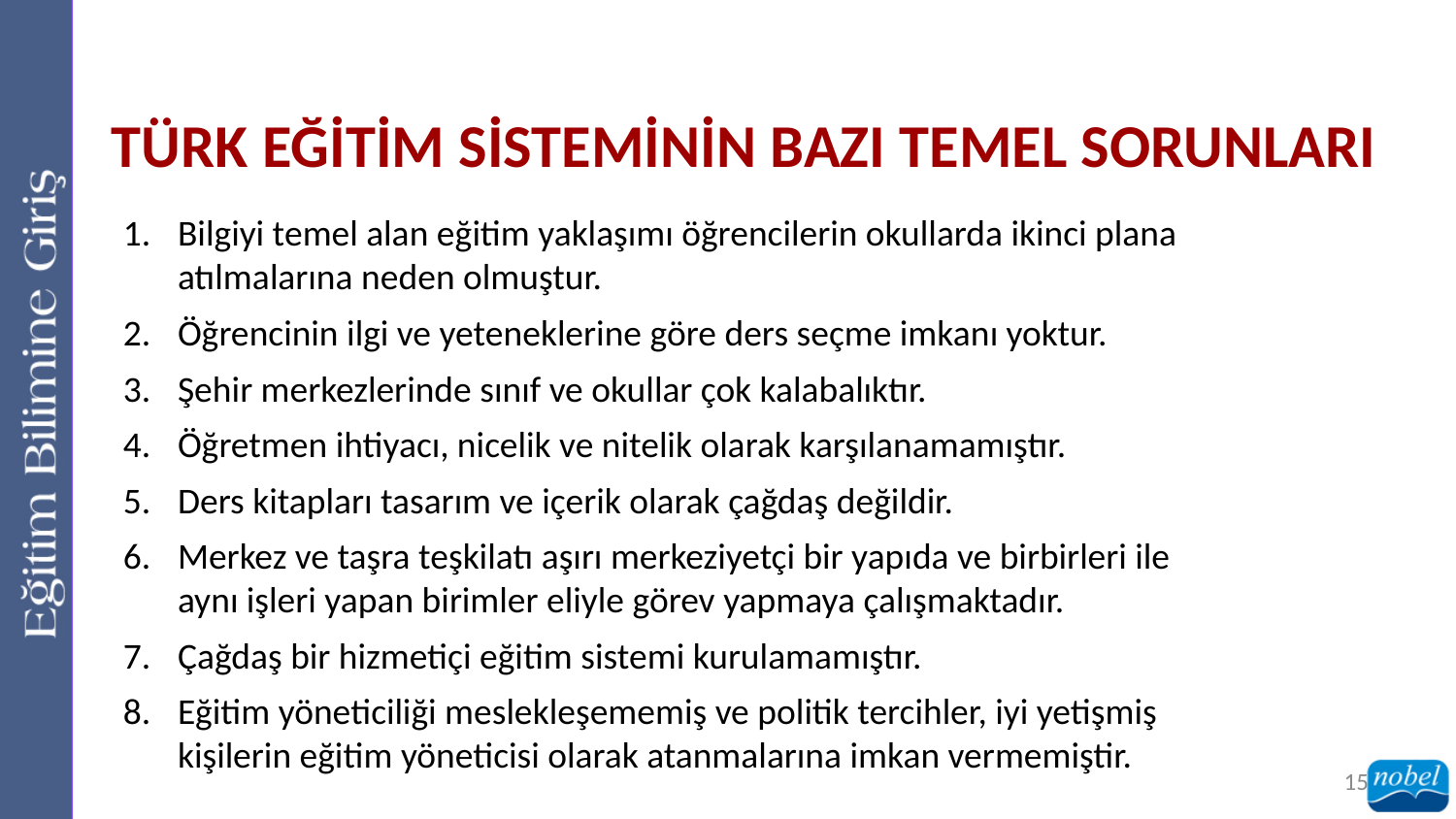

TÜRK EĞİTİM SİSTEMİNİN BAZI TEMEL SORUNLARI
Bilgiyi temel alan eğitim yaklaşımı öğrencilerin okullarda ikinci plana atılmalarına neden olmuştur.
Öğrencinin ilgi ve yeteneklerine göre ders seçme imkanı yoktur.
Şehir merkezlerinde sınıf ve okullar çok kalabalıktır.
Öğretmen ihtiyacı, nicelik ve nitelik olarak karşılanamamıştır.
Ders kitapları tasarım ve içerik olarak çağdaş değildir.
Merkez ve taşra teşkilatı aşırı merkeziyetçi bir yapıda ve birbirleri ile aynı işleri yapan birimler eliyle görev yapmaya çalışmaktadır.
Çağdaş bir hizmetiçi eğitim sistemi kurulamamıştır.
Eğitim yöneticiliği meslekleşememiş ve politik tercihler, iyi yetişmiş kişilerin eğitim yöneticisi olarak atanmalarına imkan vermemiştir.
15